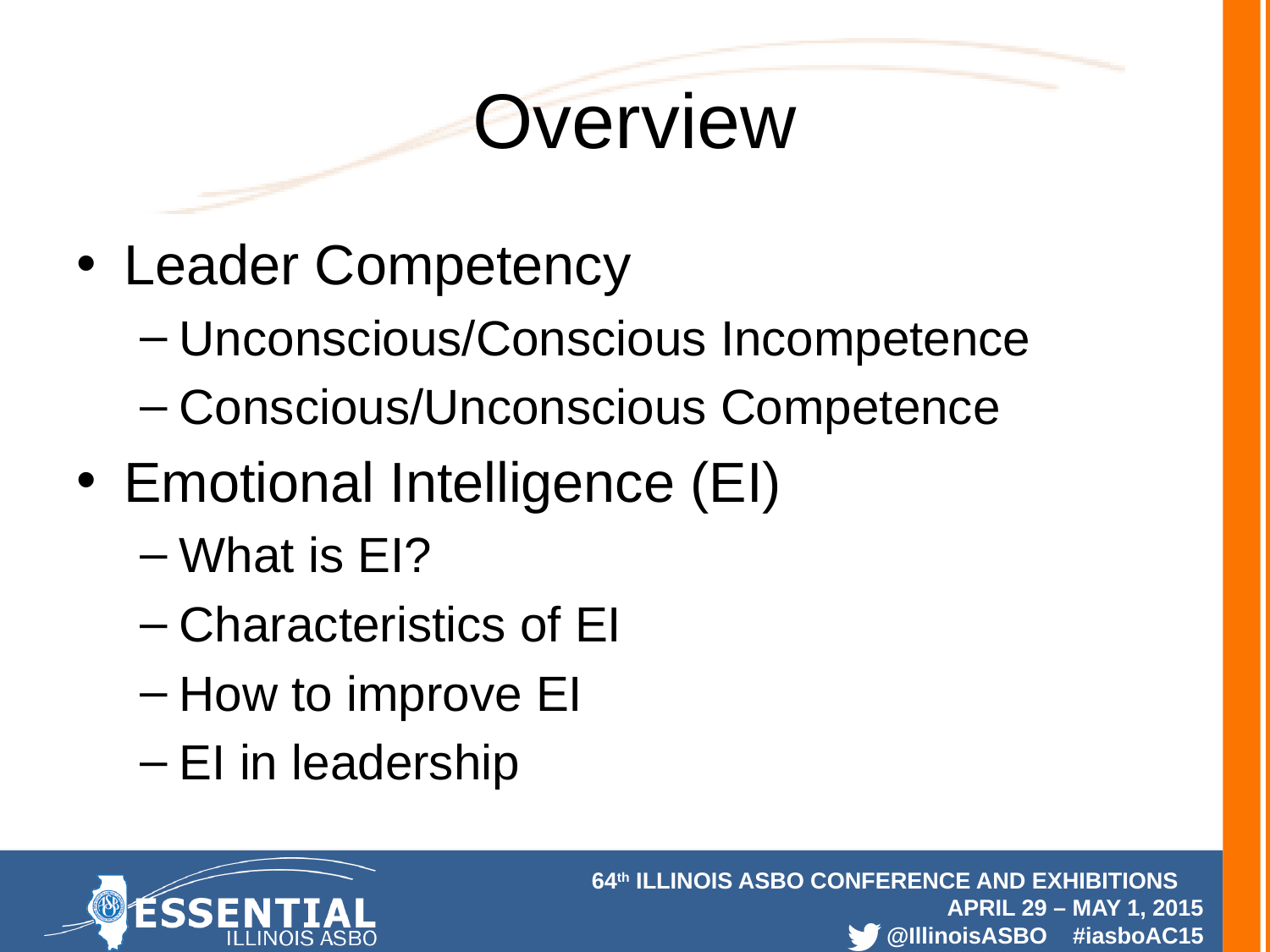

# Overview
Leader Competency
Unconscious/Conscious Incompetence
Conscious/Unconscious Competence
Emotional Intelligence (EI)
What is EI?
Characteristics of EI
How to improve EI
EI in leadership